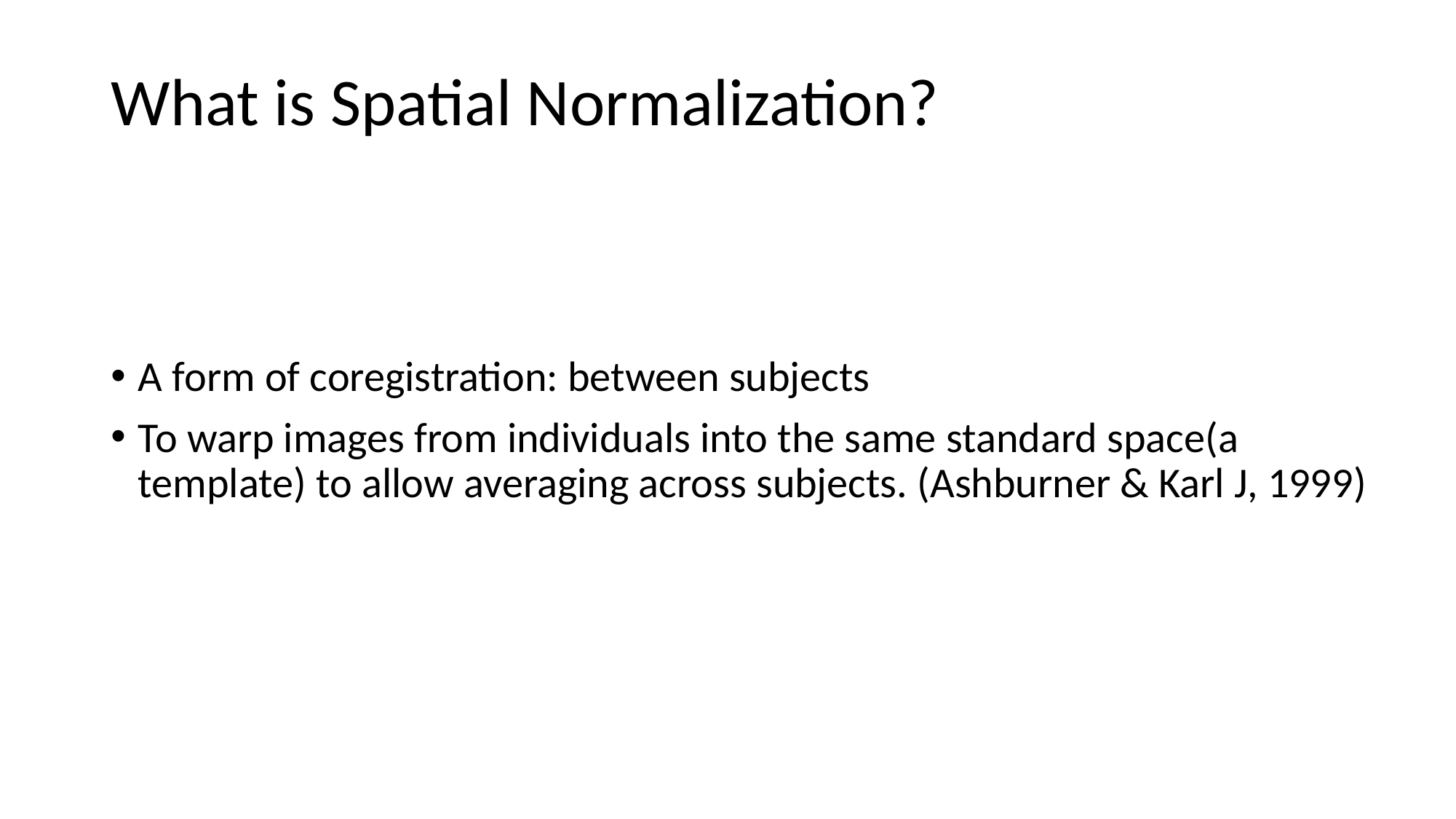

# What is Spatial Normalization?

A form of coregistration: between subjects
To warp images from individuals into the same standard space(a template) to allow averaging across subjects. (Ashburner & Karl J, 1999)